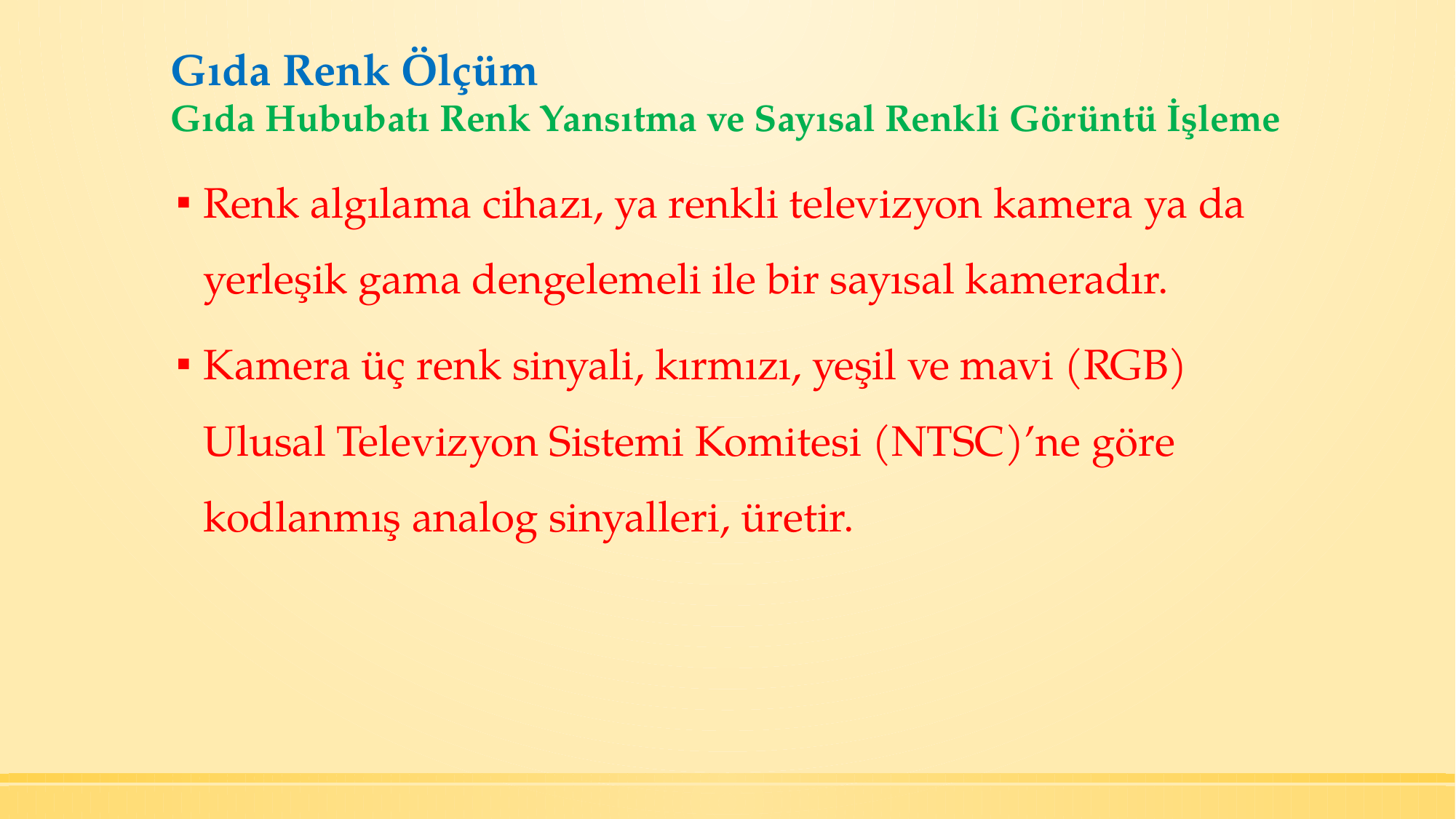

# Gıda Renk Ölçüm Gıda Hububatı Renk Yansıtma ve Sayısal Renkli Görüntü İşleme
Renk algılama cihazı, ya renkli televizyon kamera ya da yerleşik gama dengelemeli ile bir sayısal kameradır.
Kamera üç renk sinyali, kırmızı, yeşil ve mavi (RGB) Ulusal Televizyon Sistemi Komitesi (NTSC)’ne göre kodlanmış analog sinyalleri, üretir.